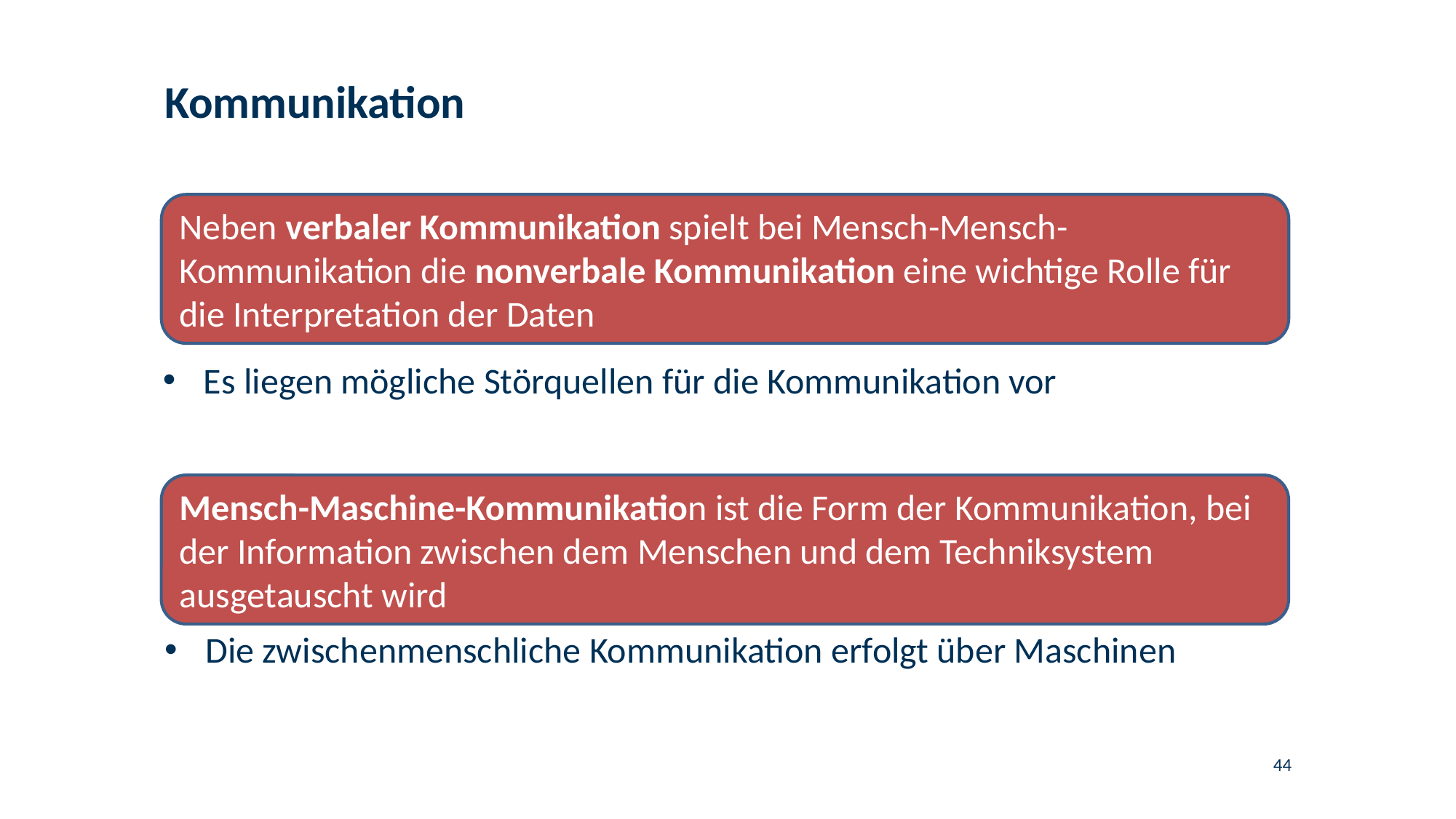

# Kommunikation
Neben verbaler Kommunikation spielt bei Mensch-Mensch-Kommunikation die nonverbale Kommunikation eine wichtige Rolle für die Interpretation der Daten
Es liegen mögliche Störquellen für die Kommunikation vor
Mensch-Maschine-Kommunikation ist die Form der Kommunikation, bei der Information zwischen dem Menschen und dem Techniksystem ausgetauscht wird
Die zwischenmenschliche Kommunikation erfolgt über Maschinen
44